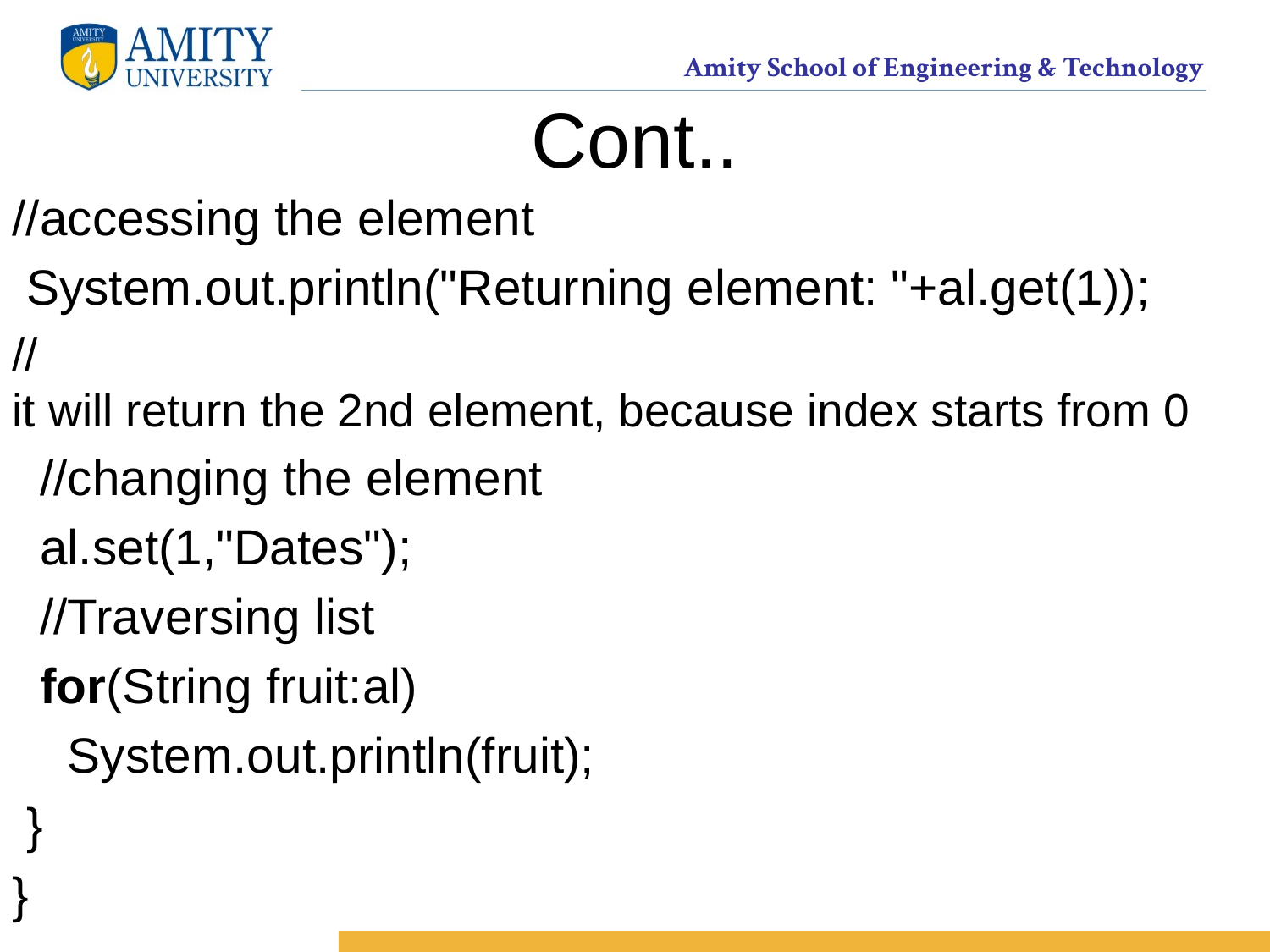

# Cont..
//accessing the element
 System.out.println("Returning element: "+al.get(1));
//it will return the 2nd element, because index starts from 0
  //changing the element
  al.set(1,"Dates");
  //Traversing list
  for(String fruit:al)
    System.out.println(fruit);
 }
}